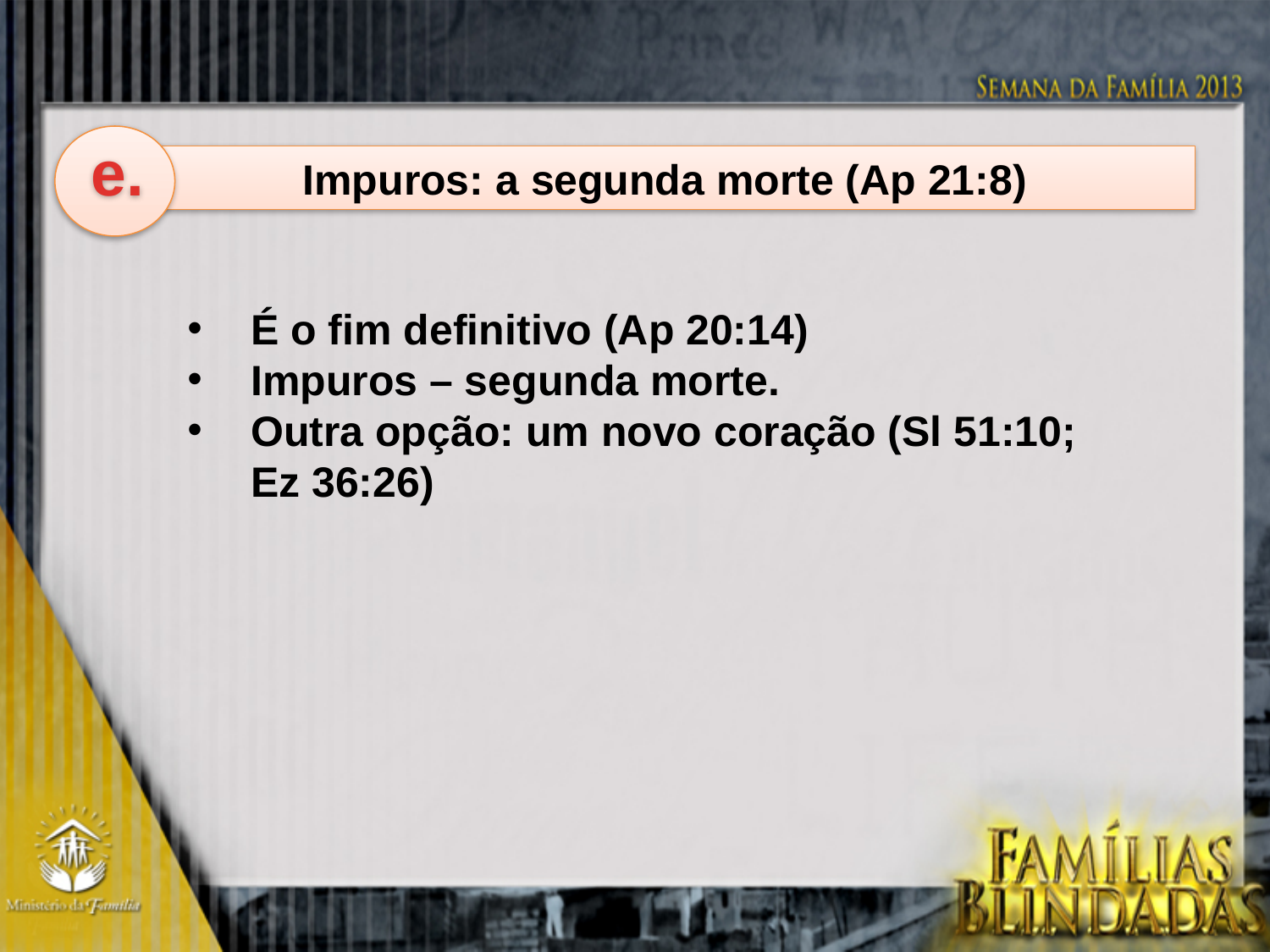

e.

Impuros: a segunda morte (Ap 21:8)
É o fim definitivo (Ap 20:14)
Impuros – segunda morte.
Outra opção: um novo coração (Sl 51:10; Ez 36:26)